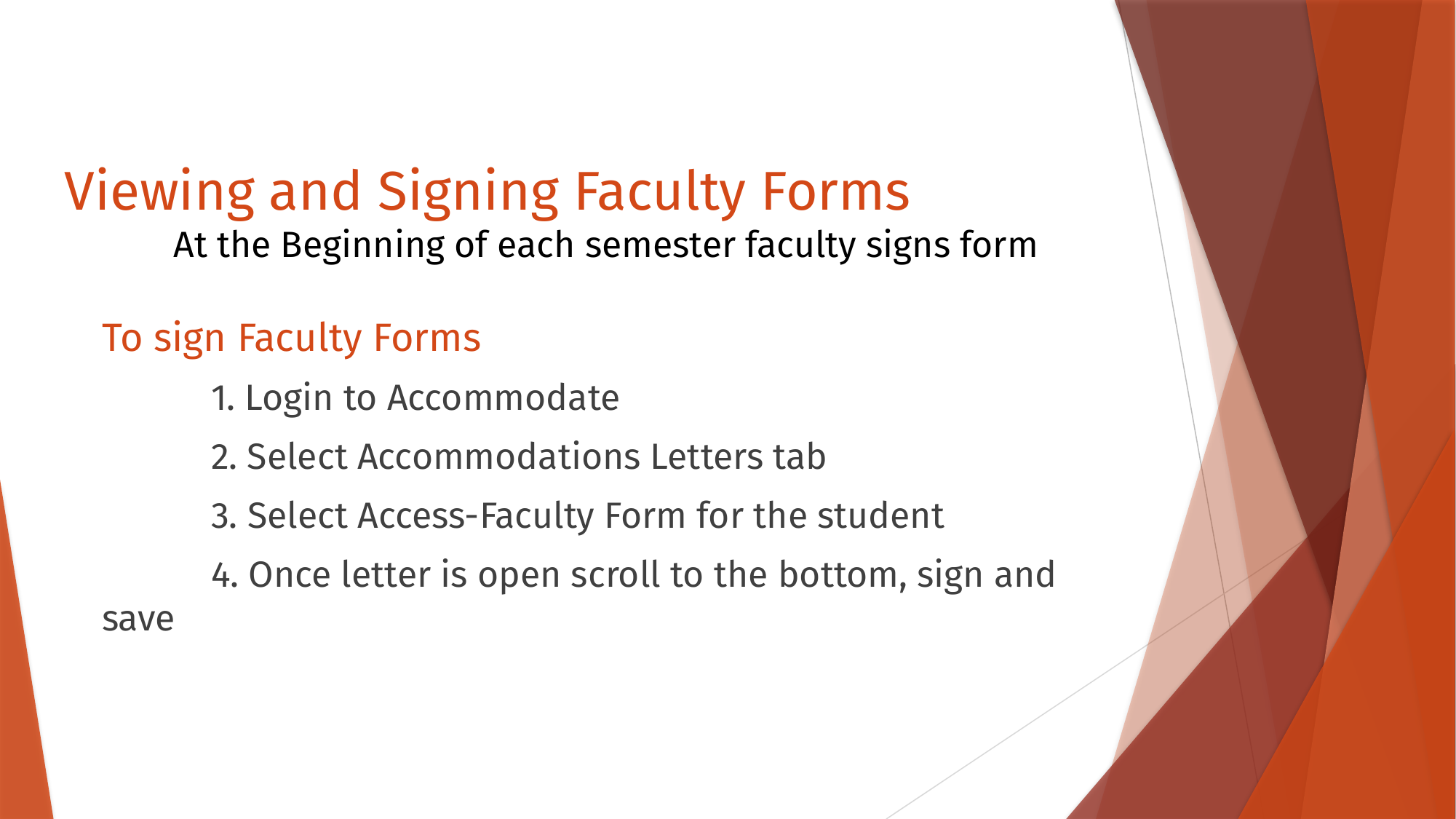

# Viewing and Signing Faculty Forms At the Beginning of each semester faculty signs form
To sign Faculty Forms
	1. Login to Accommodate
	2. Select Accommodations Letters tab
	3. Select Access-Faculty Form for the student
	4. Once letter is open scroll to the bottom, sign and save